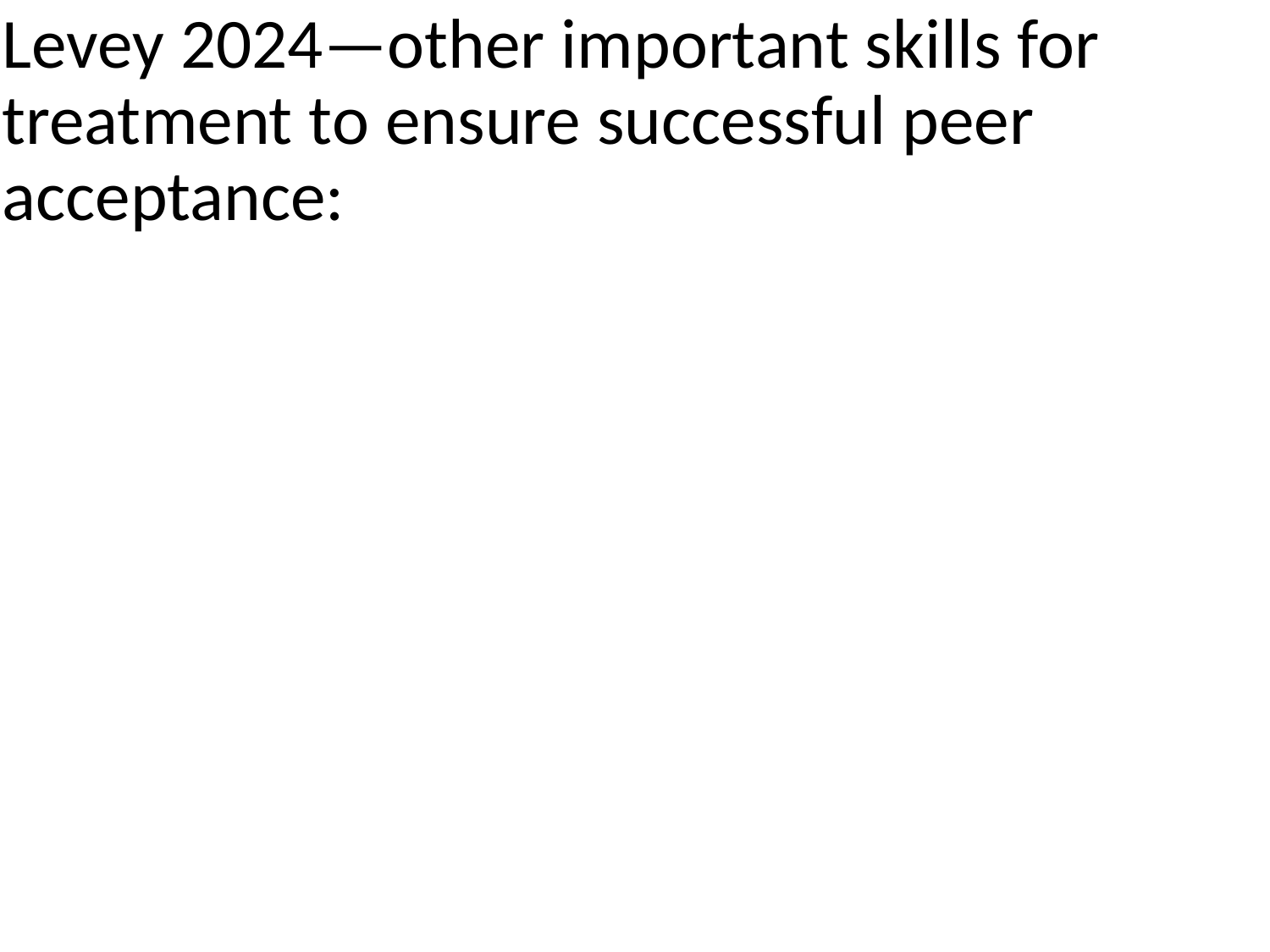

# Levey 2024—other important skills for treatment to ensure successful peer acceptance: